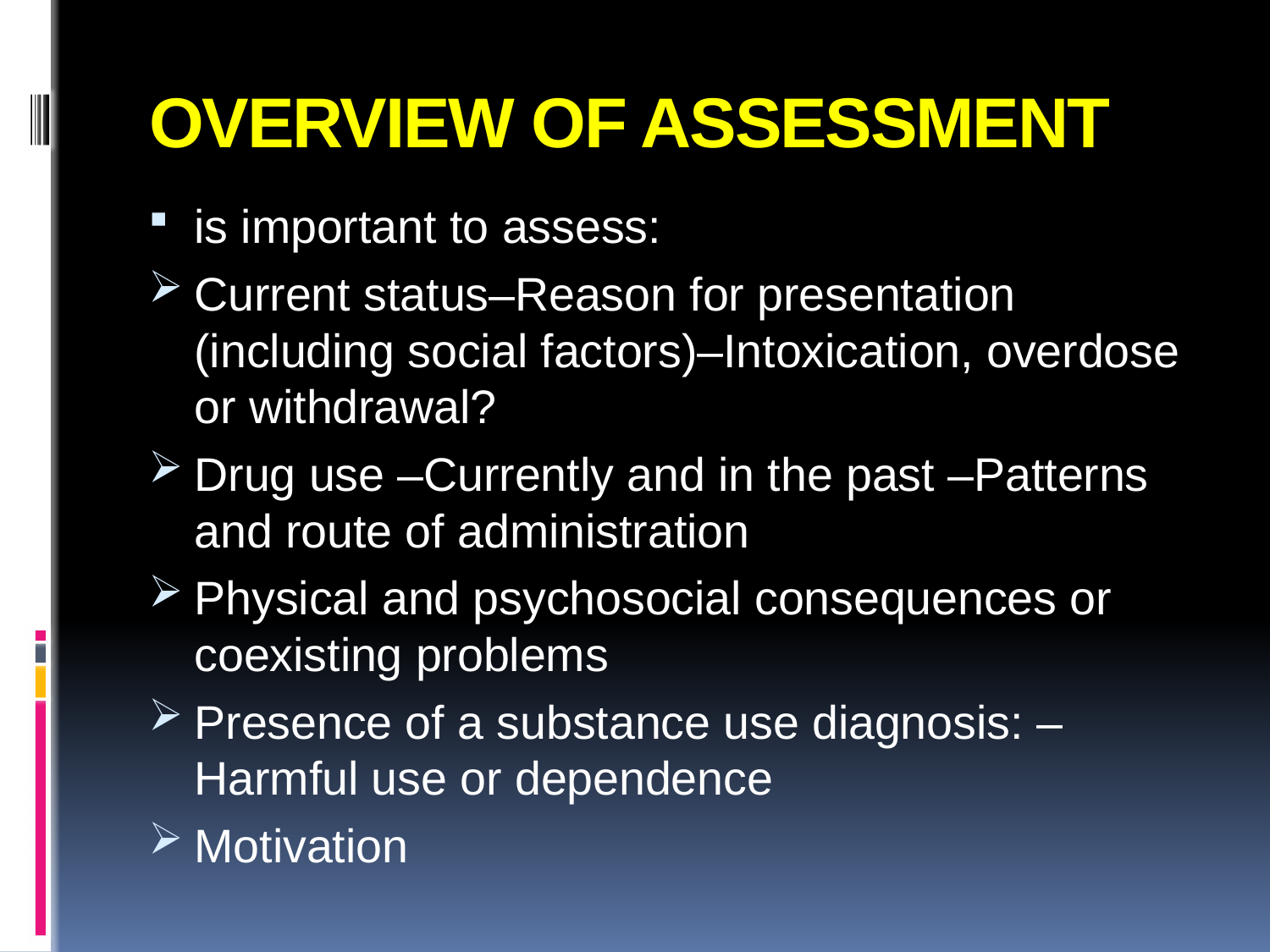

# OVERVIEW OF ASSESSMENT
is important to assess:
Current status–Reason for presentation (including social factors)–Intoxication, overdose or withdrawal?
Drug use –Currently and in the past –Patterns and route of administration
Physical and psychosocial consequences or coexisting problems
Presence of a substance use diagnosis: –Harmful use or dependence
Motivation